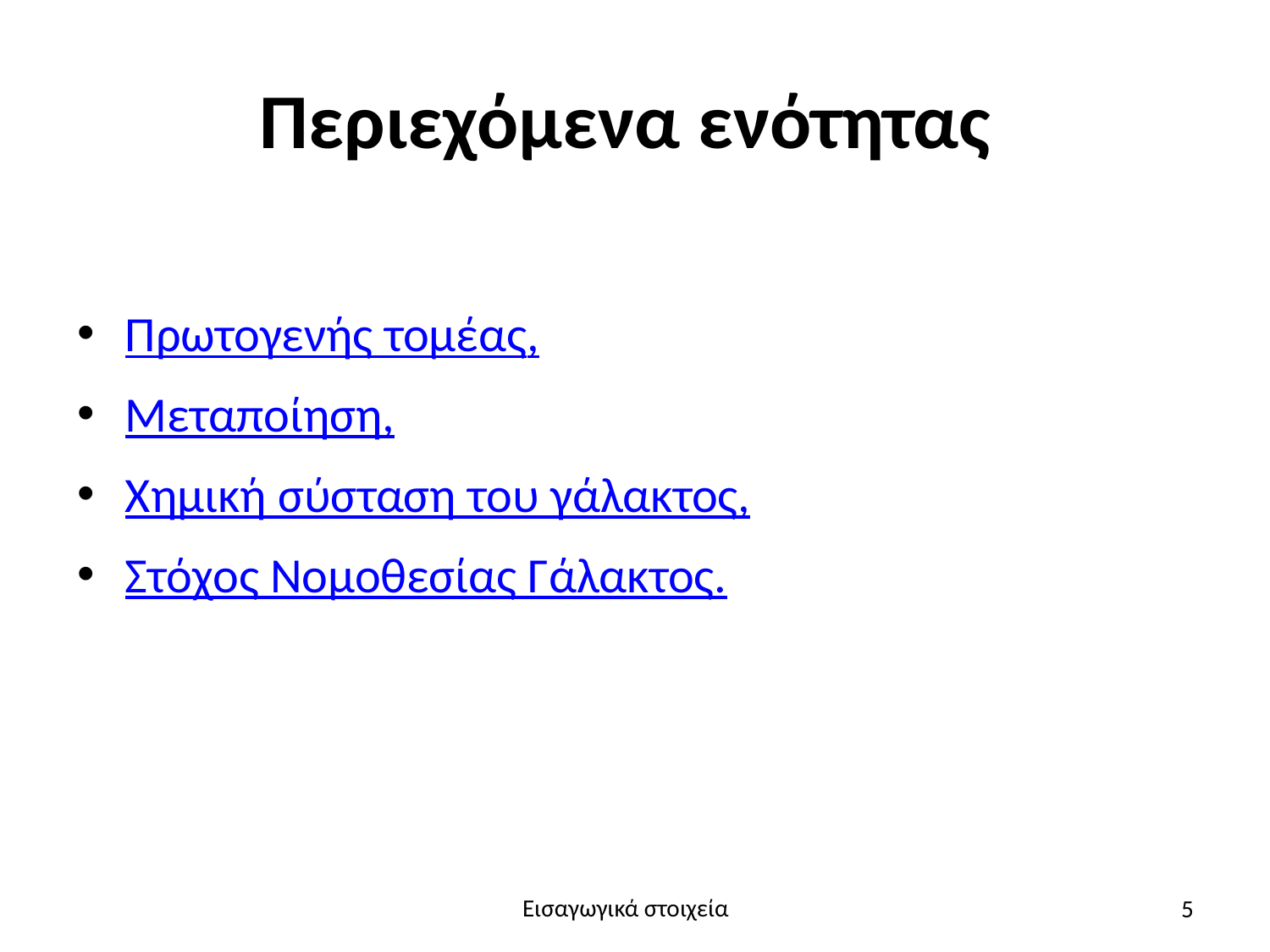

# Περιεχόμενα ενότητας
Πρωτογενής τομέας,
Μεταποίηση,
Χημική σύσταση του γάλακτος,
Στόχος Νομοθεσίας Γάλακτος.
5
Εισαγωγικά στοιχεία